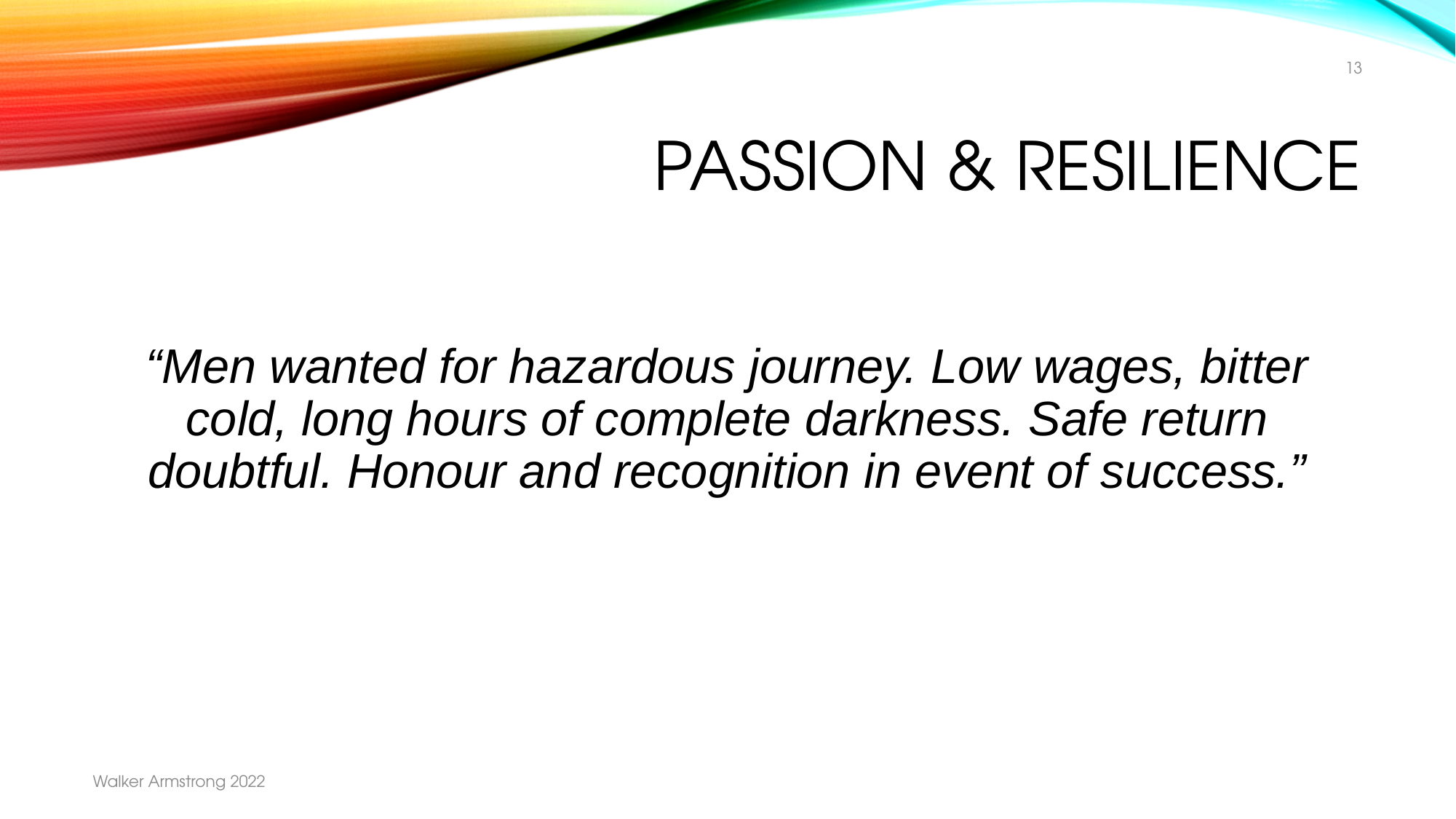

13
# Passion & resilience

“Men wanted for hazardous journey. Low wages, bitter cold, long hours of complete darkness. Safe return doubtful. Honour and recognition in event of success.”
Walker Armstrong 2022